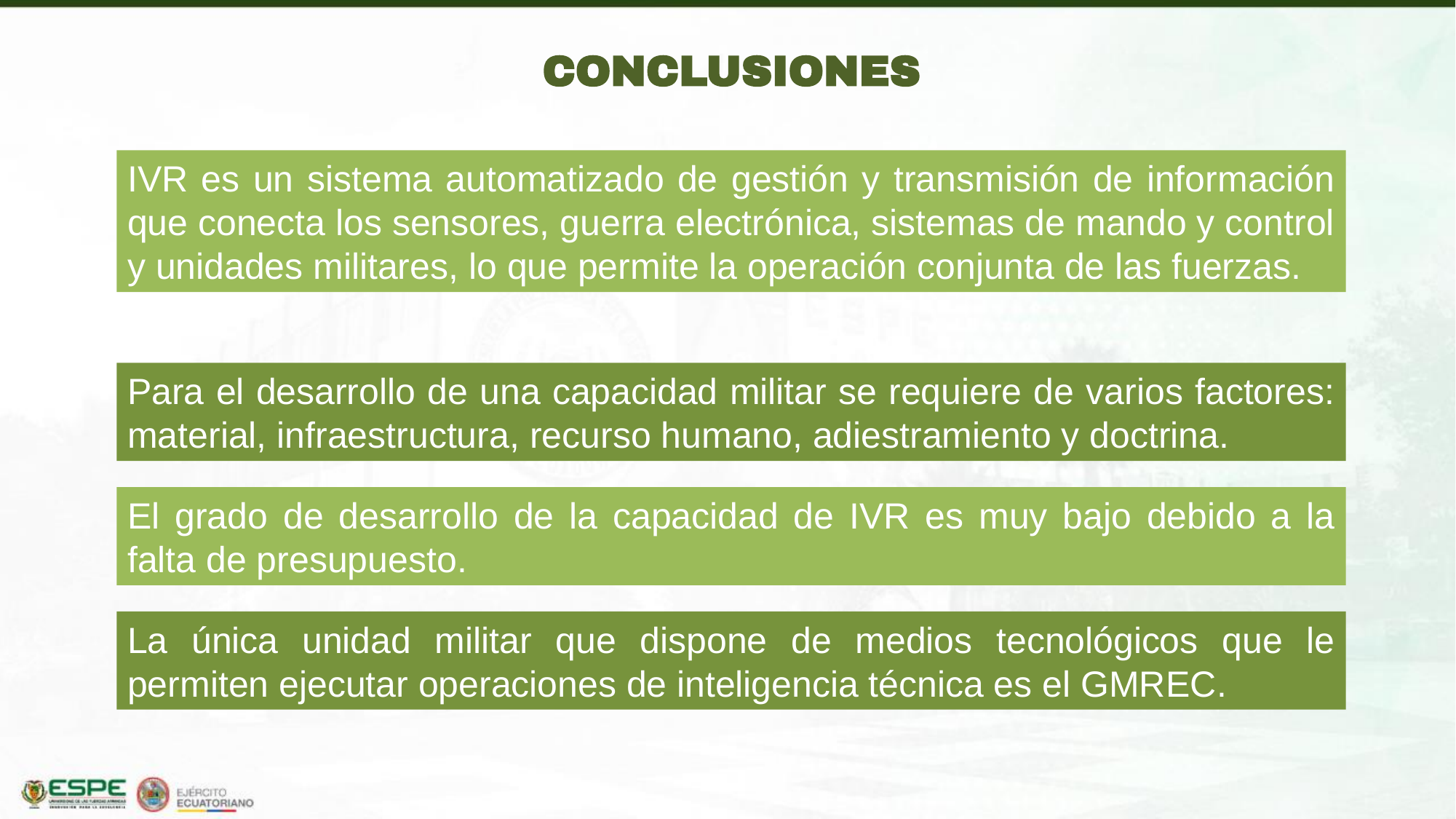

CONCLUSIONES
IVR es un sistema automatizado de gestión y transmisión de información que conecta los sensores, guerra electrónica, sistemas de mando y control y unidades militares, lo que permite la operación conjunta de las fuerzas.
Para el desarrollo de una capacidad militar se requiere de varios factores: material, infraestructura, recurso humano, adiestramiento y doctrina.
El grado de desarrollo de la capacidad de IVR es muy bajo debido a la falta de presupuesto.
La única unidad militar que dispone de medios tecnológicos que le permiten ejecutar operaciones de inteligencia técnica es el GMREC.